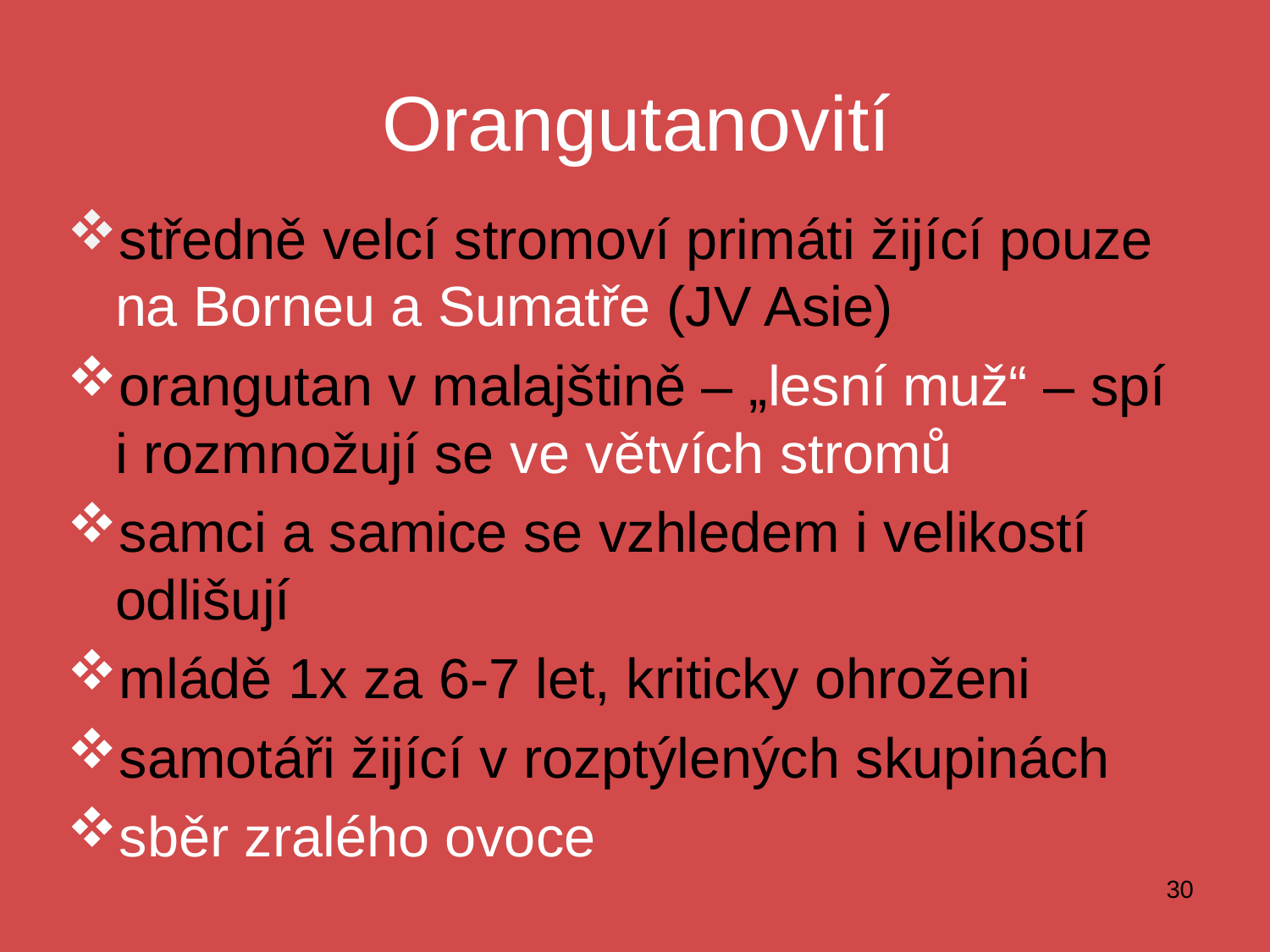

# Orangutanovití
středně velcí stromoví primáti žijící pouze na Borneu a Sumatře (JV Asie)
orangutan v malajštině – „lesní muž“ – spí i rozmnožují se ve větvích stromů
samci a samice se vzhledem i velikostí odlišují
mládě 1x za 6-7 let, kriticky ohroženi
samotáři žijící v rozptýlených skupinách
sběr zralého ovoce
30